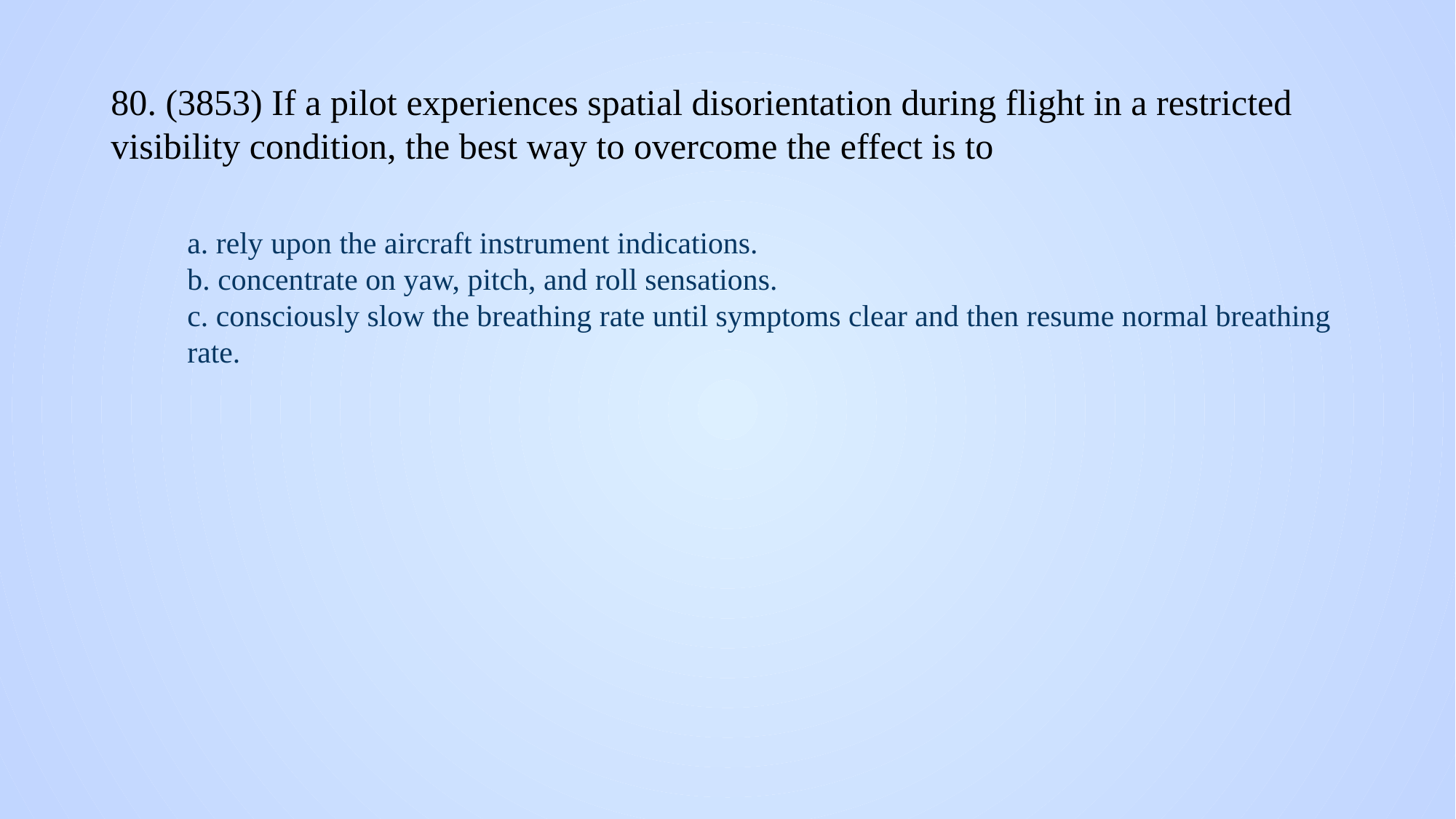

# 80. (3853) If a pilot experiences spatial disorientation during flight in a restricted visibility condition, the best way to overcome the effect is to
a. rely upon the aircraft instrument indications.
b. concentrate on yaw, pitch, and roll sensations.
c. consciously slow the breathing rate until symptoms clear and then resume normal breathing rate.